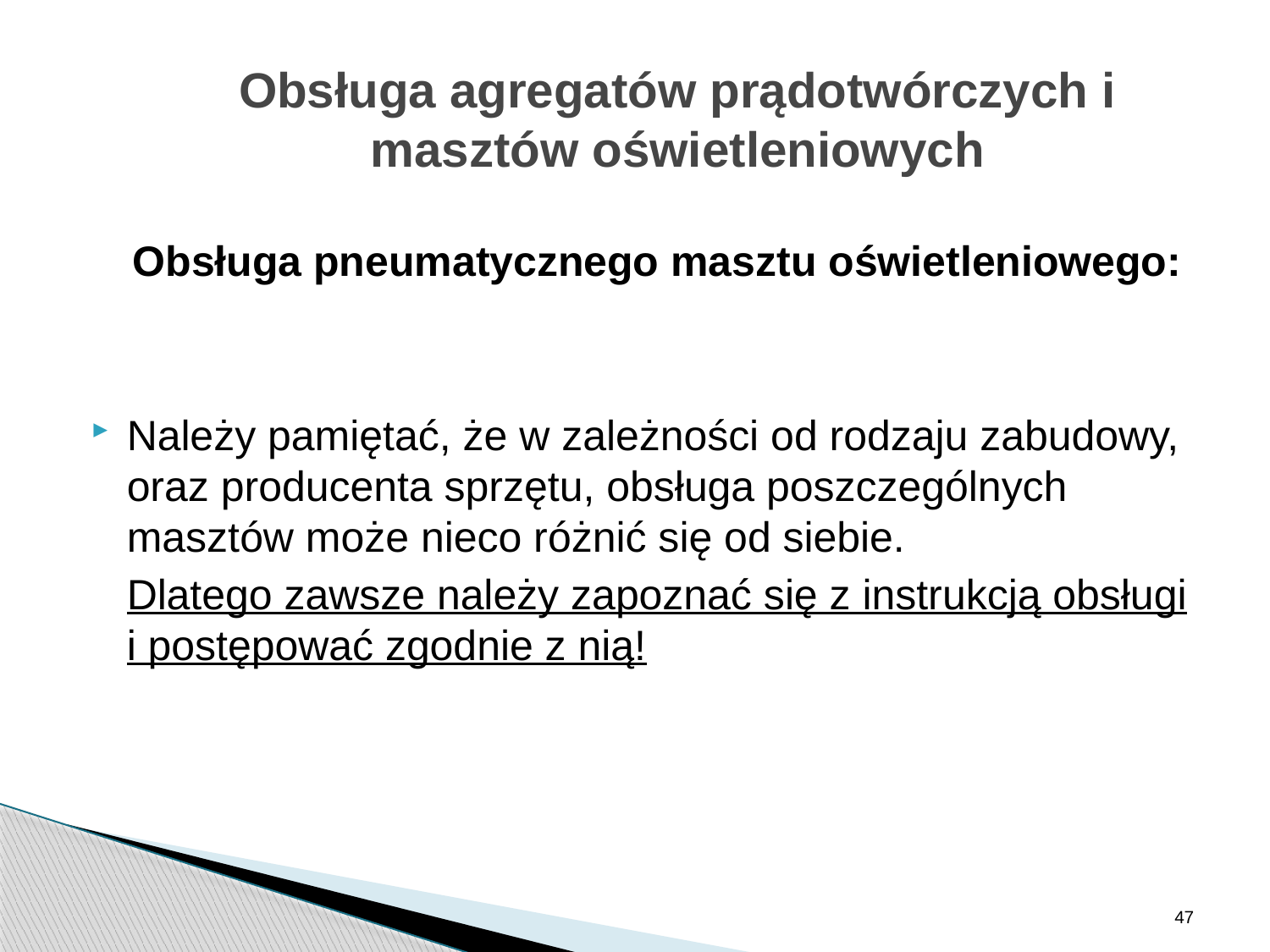

# Obsługa agregatów prądotwórczych i masztów oświetleniowych
	Obsługa pneumatycznego masztu oświetleniowego:

Należy pamiętać, że w zależności od rodzaju zabudowy, oraz producenta sprzętu, obsługa poszczególnych masztów może nieco różnić się od siebie.
	Dlatego zawsze należy zapoznać się z instrukcją obsługi i postępować zgodnie z nią!
47